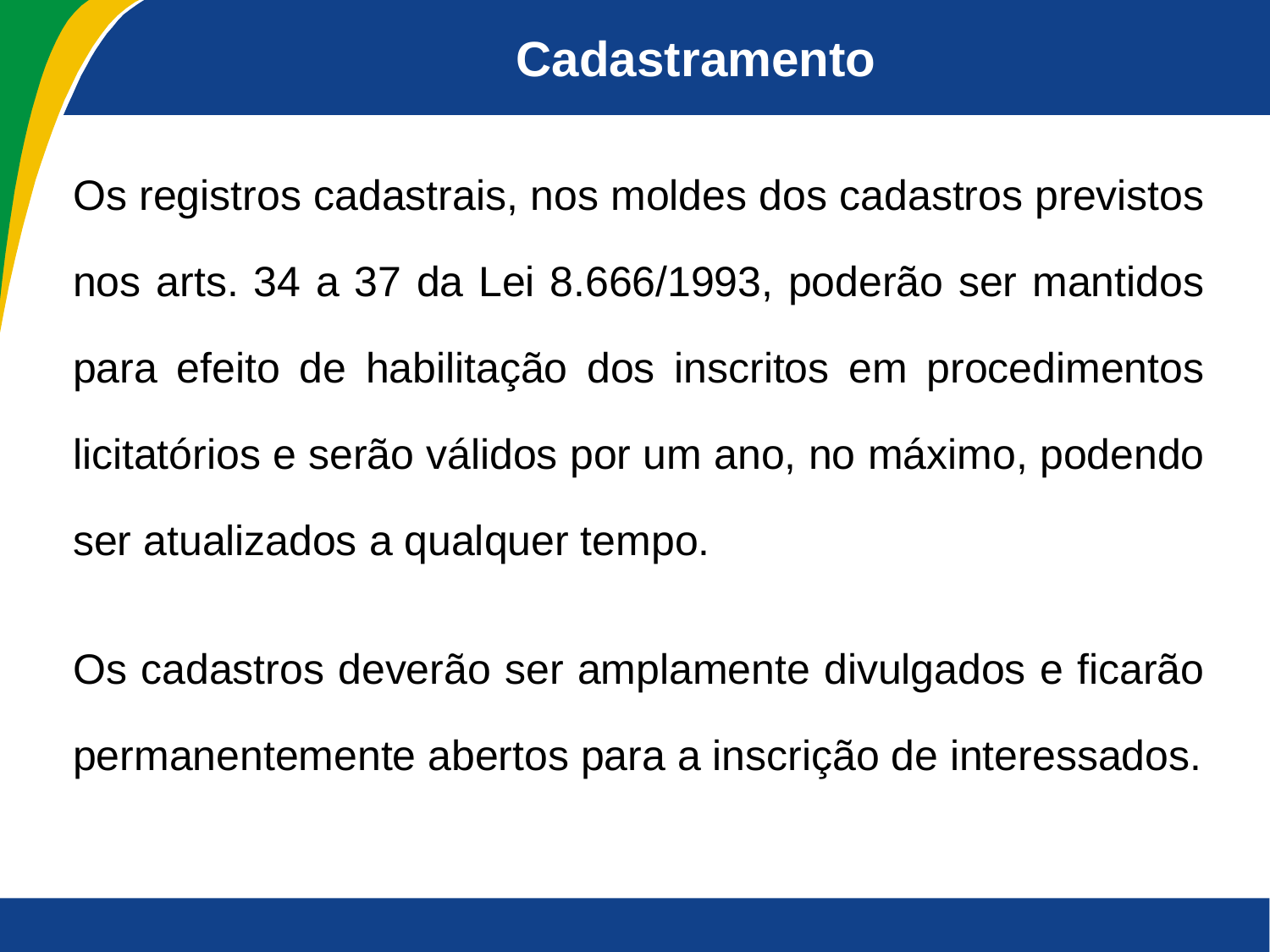

# Cadastramento
Os registros cadastrais, nos moldes dos cadastros previstos nos arts. 34 a 37 da Lei 8.666/1993, poderão ser mantidos para efeito de habilitação dos inscritos em procedimentos licitatórios e serão válidos por um ano, no máximo, podendo ser atualizados a qualquer tempo.
Os cadastros deverão ser amplamente divulgados e ficarão permanentemente abertos para a inscrição de interessados.